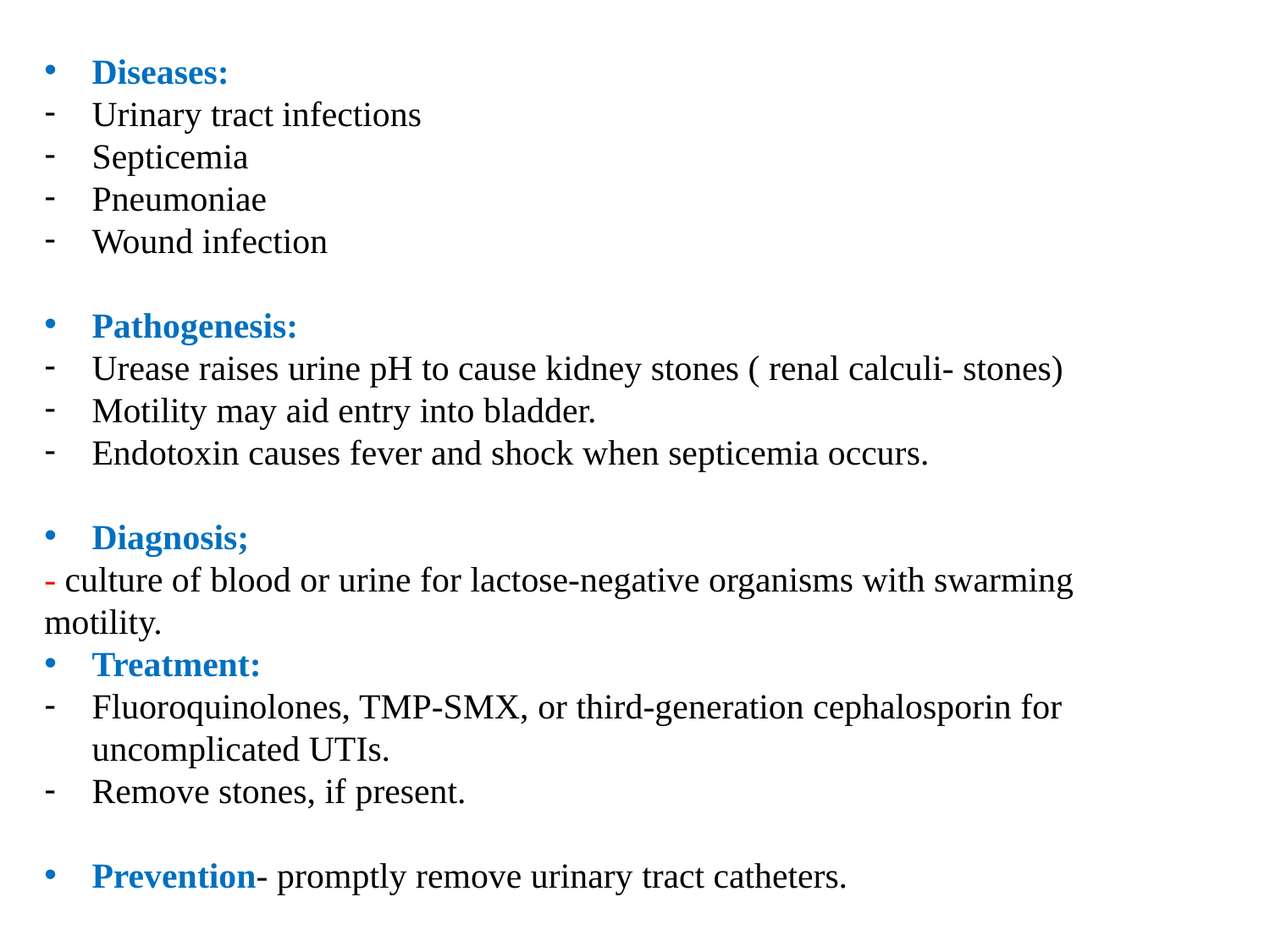

Diseases:
Urinary tract infections
Septicemia
Pneumoniae
Wound infection

Pathogenesis:
Urease raises urine pH to cause kidney stones ( renal calculi- stones)
Motility may aid entry into bladder.
Endotoxin causes fever and shock when septicemia occurs.
Diagnosis;
- culture of blood or urine for lactose-negative organisms with swarming
motility.
Treatment:
Fluoroquinolones, TMP-SMX, or third-generation cephalosporin for uncomplicated UTIs.
Remove stones, if present.
Prevention- promptly remove urinary tract catheters.